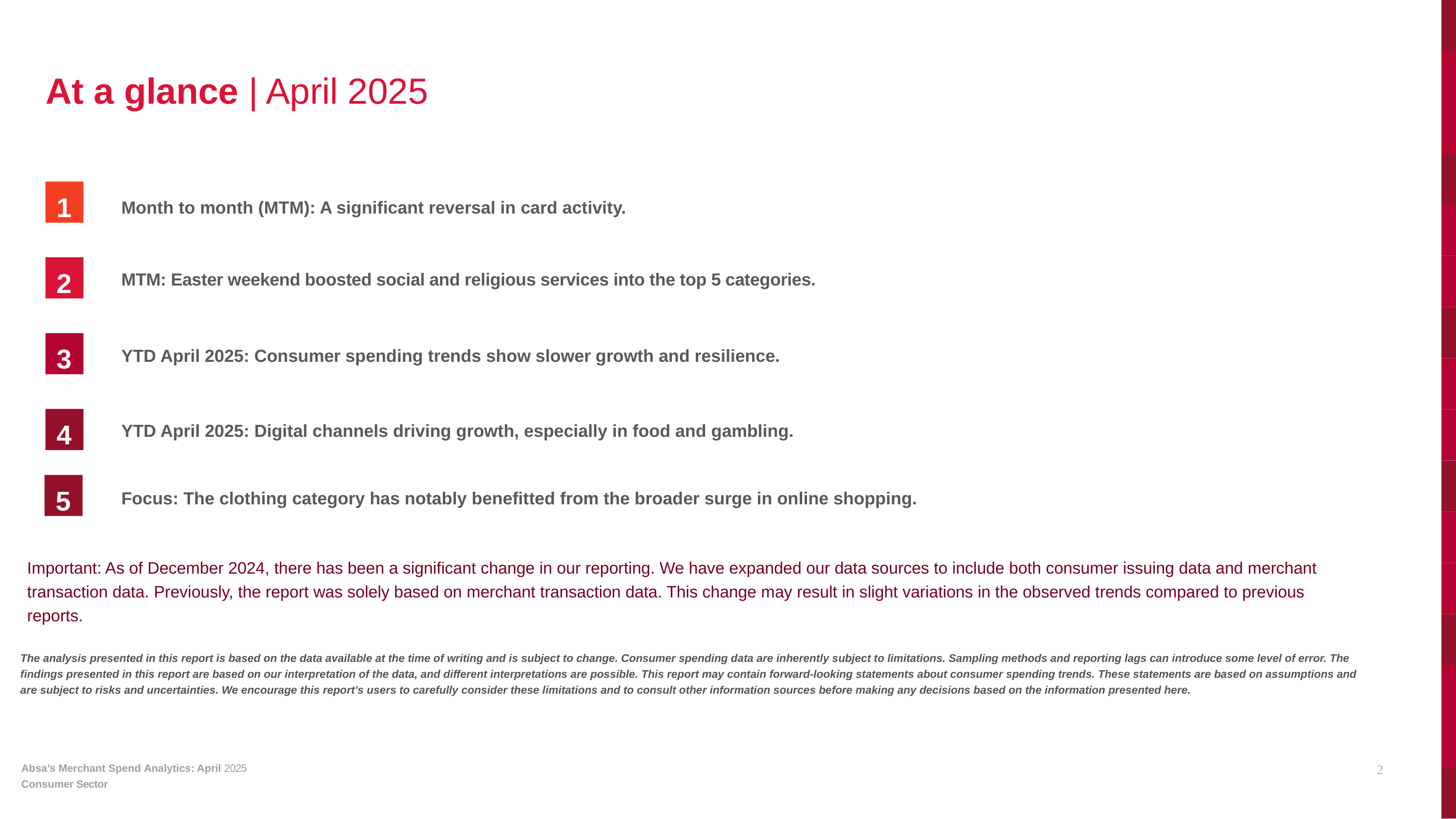

# At a glance | April 2025
1
Month to month (MTM): A significant reversal in card activity.
2
MTM: Easter weekend boosted social and religious services into the top 5 categories.
3
YTD April 2025: Consumer spending trends show slower growth and resilience.
4
YTD April 2025: Digital channels driving growth, especially in food and gambling.
5
Focus: The clothing category has notably benefitted from the broader surge in online shopping.
Important: As of December 2024, there has been a significant change in our reporting. We have expanded our data sources to include both consumer issuing data and merchant transaction data. Previously, the report was solely based on merchant transaction data. This change may result in slight variations in the observed trends compared to previous reports.
The analysis presented in this report is based on the data available at the time of writing and is subject to change. Consumer spending data are inherently subject to limitations. Sampling methods and reporting lags can introduce some level of error. The findings presented in this report are based on our interpretation of the data, and different interpretations are possible. This report may contain forward-looking statements about consumer spending trends. These statements are based on assumptions and are subject to risks and uncertainties. We encourage this report’s users to carefully consider these limitations and to consult other information sources before making any decisions based on the information presented here.

Absa’s Merchant Spend Analytics: April 2025
Consumer Sector
2